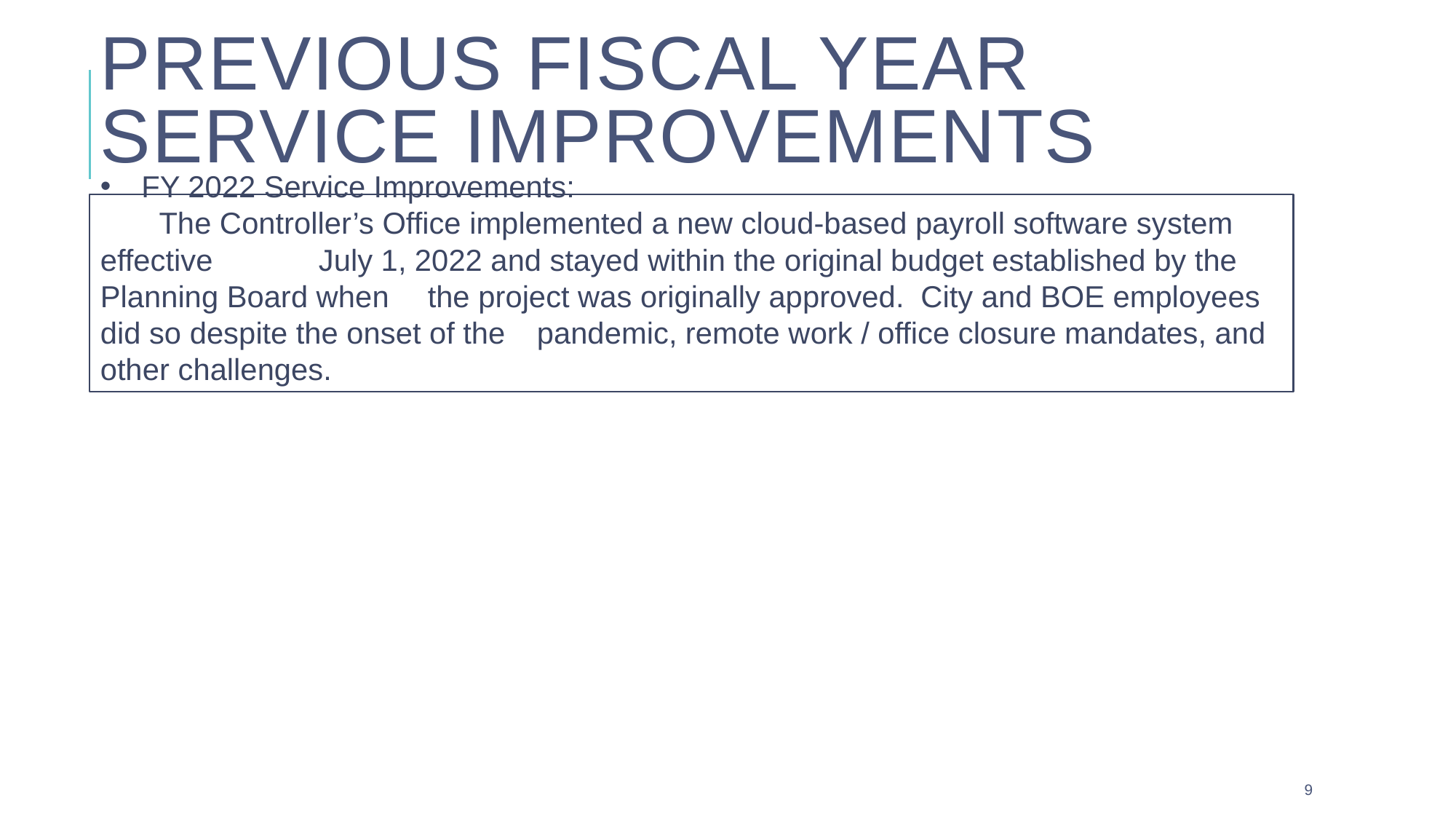

# previous Fiscal Year Service Improvements

FY 2022 Service Improvements:
       The Controller’s Office implemented a new cloud-based payroll software system effective 	July 1, 2022 and stayed within the original budget established by the Planning Board when 	the project was originally approved.  City and BOE employees did so despite the onset of the 	pandemic, remote work / office closure mandates, and other challenges.
9